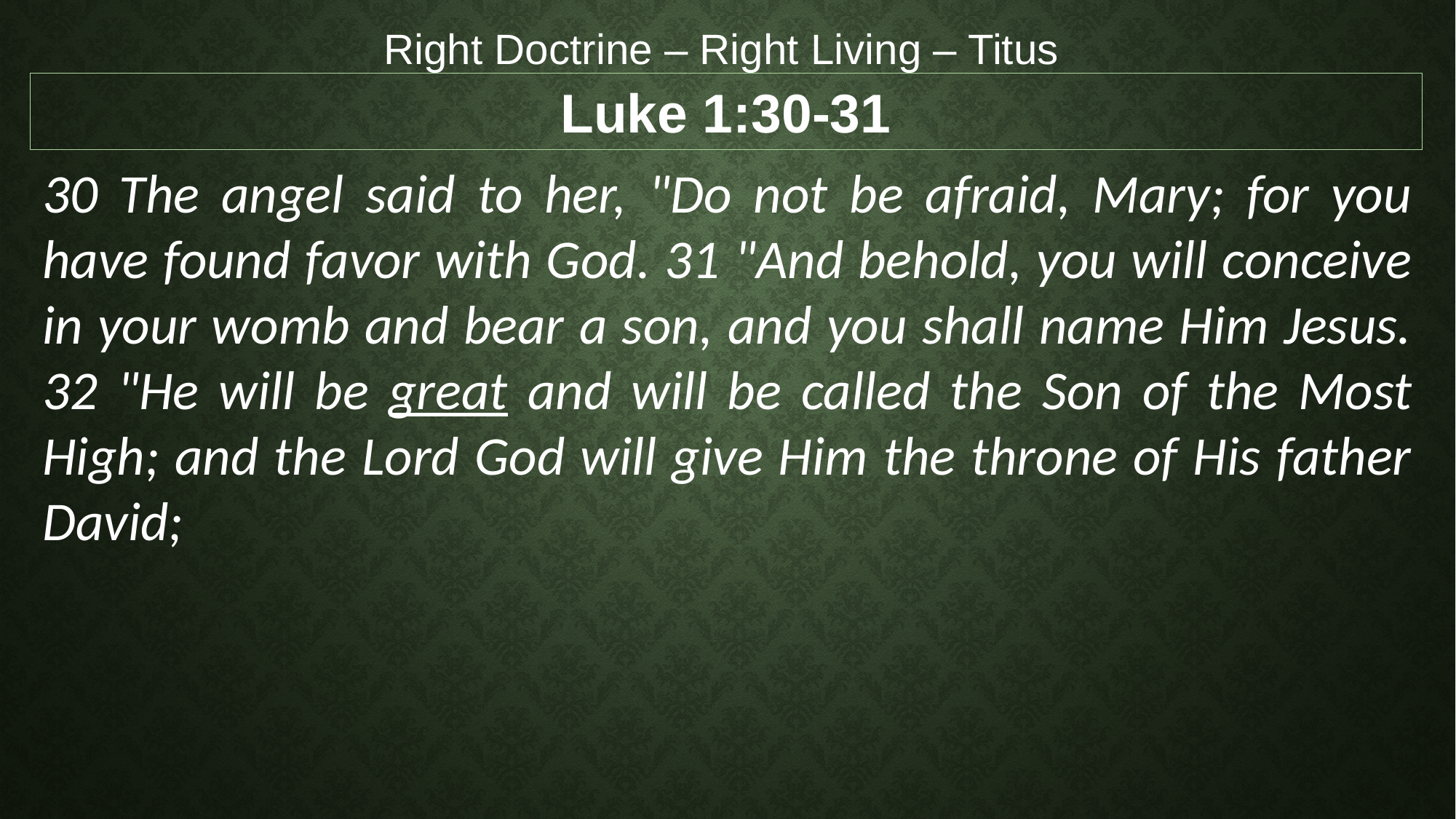

Right Doctrine – Right Living – Titus
Luke 1:30-31
30 The angel said to her, "Do not be afraid, Mary; for you have found favor with God. 31 "And behold, you will conceive in your womb and bear a son, and you shall name Him Jesus. 32 "He will be great and will be called the Son of the Most High; and the Lord God will give Him the throne of His father David;